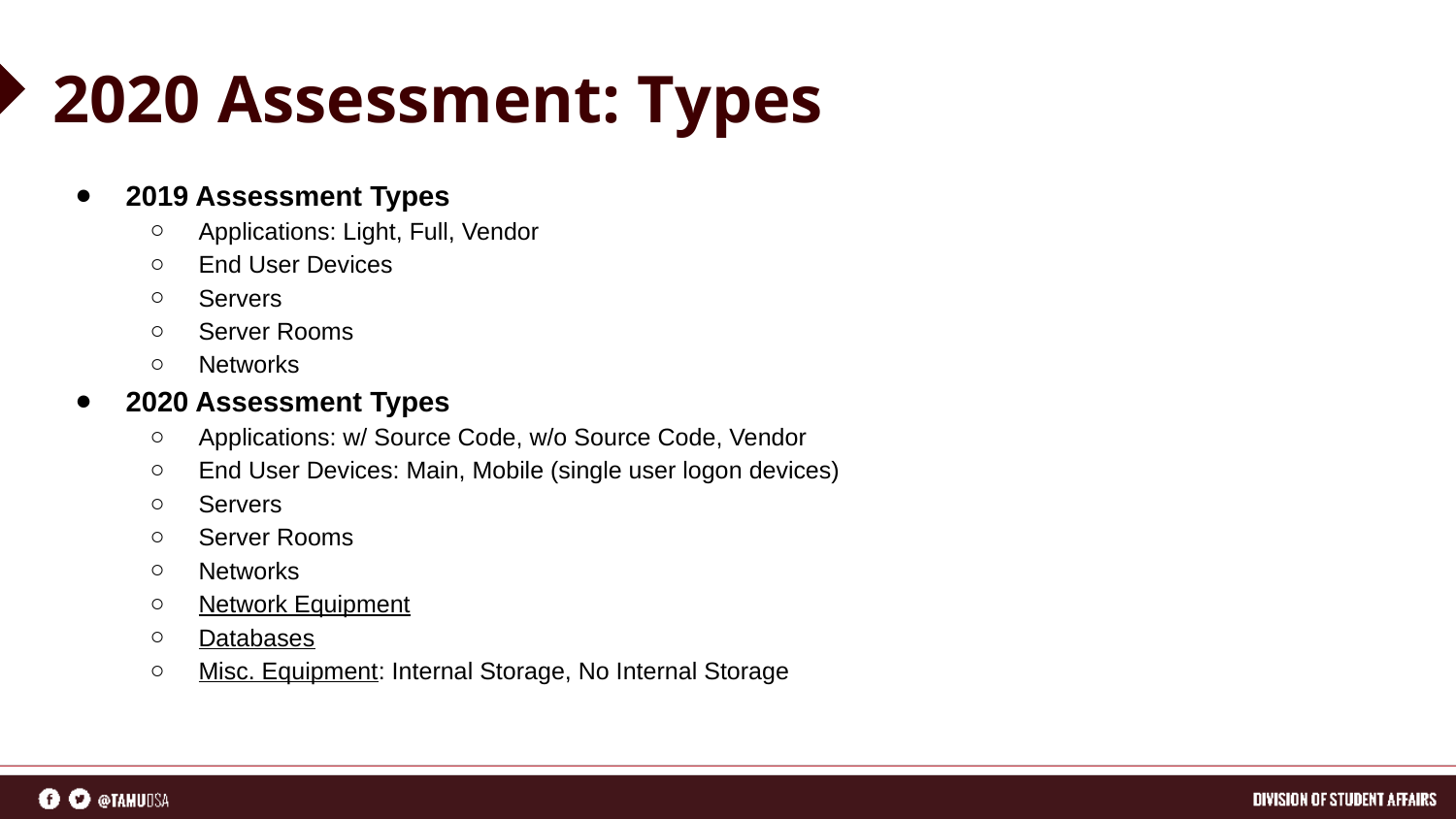

# 2020 Assessment: Types
2019 Assessment Types
Applications: Light, Full, Vendor
End User Devices
Servers
Server Rooms
Networks
2020 Assessment Types
Applications: w/ Source Code, w/o Source Code, Vendor
End User Devices: Main, Mobile (single user logon devices)
Servers
Server Rooms
Networks
Network Equipment
Databases
Misc. Equipment: Internal Storage, No Internal Storage